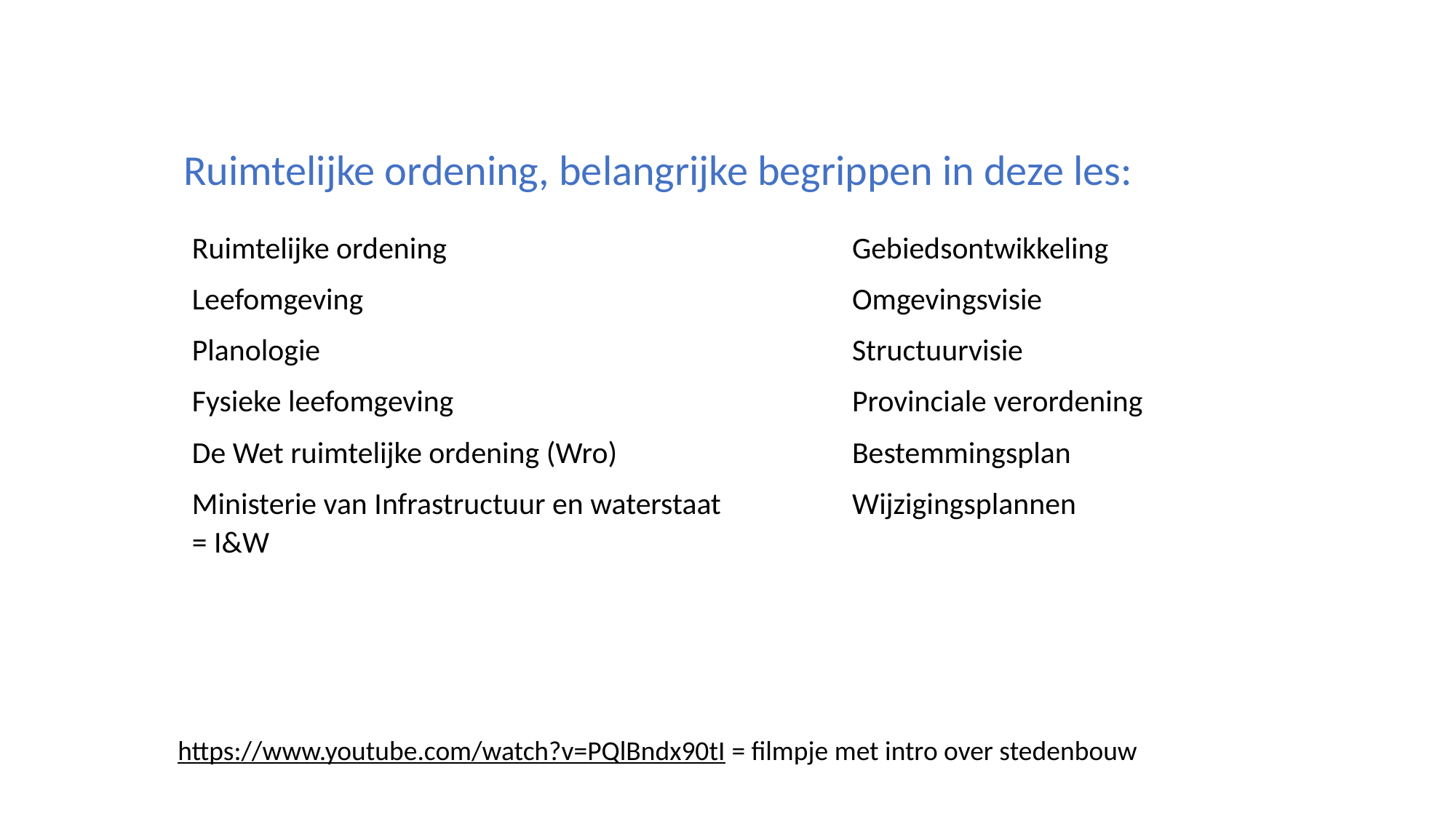

Ruimtelijke ordening, belangrijke begrippen in deze les:
Ruimtelijke ordening
Leefomgeving
Planologie
Fysieke leefomgeving
De Wet ruimtelijke ordening (Wro)
Ministerie van Infrastructuur en waterstaat = I&W
Gebiedsontwikkeling
Omgevingsvisie
Structuurvisie
Provinciale verordening
Bestemmingsplan
Wijzigingsplannen
https://www.youtube.com/watch?v=PQlBndx90tI = filmpje met intro over stedenbouw